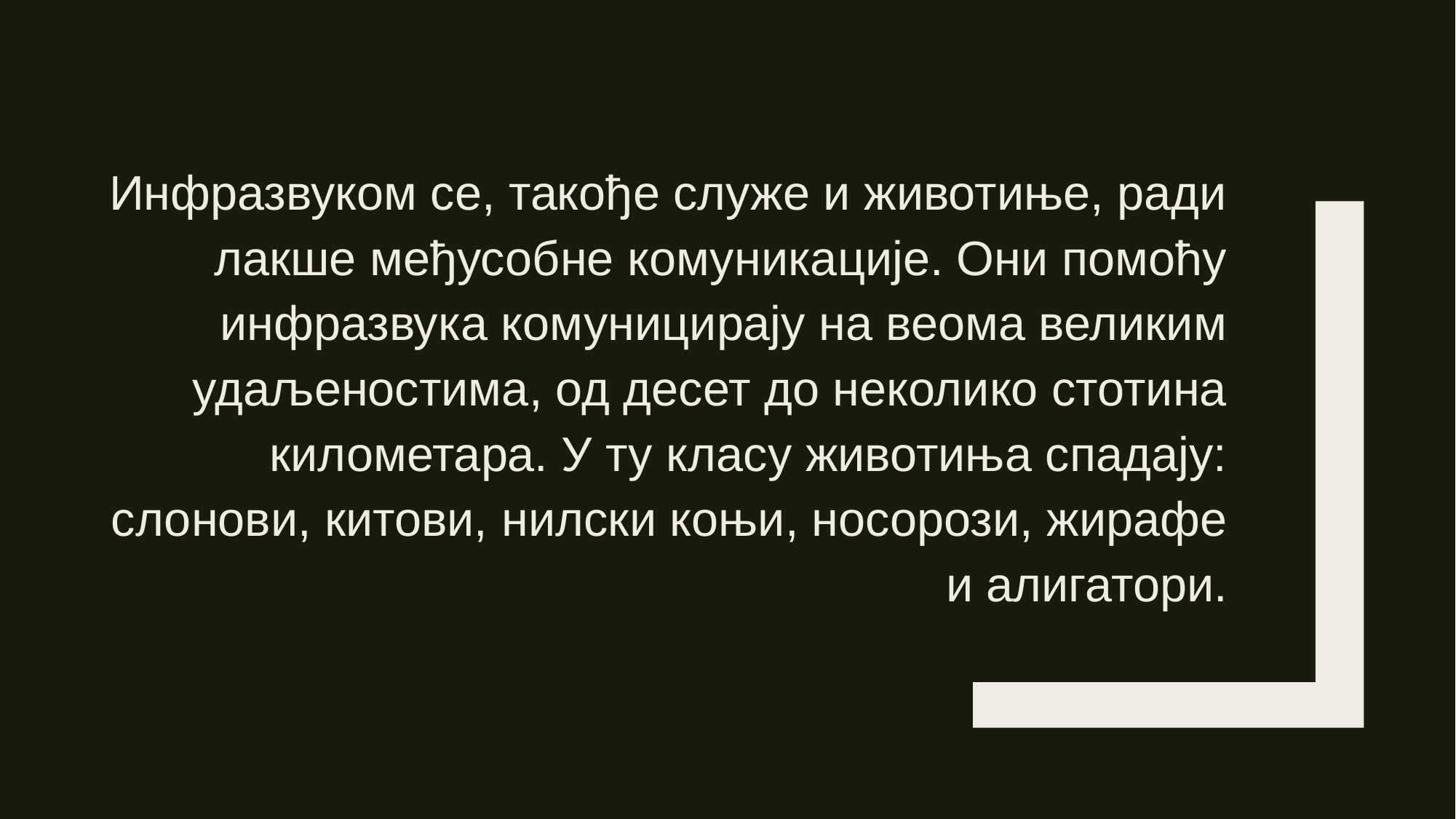

Инфразвуком се, такође служе и животиње, ради лакше међусобне комуникације. Они помоћу инфразвука комуницирају на веома великим удаљеностима, од десет до неколико стотина километара. У ту класу животиња спадају: слонови, китови, нилски коњи, носорози, жирафе и алигатори.